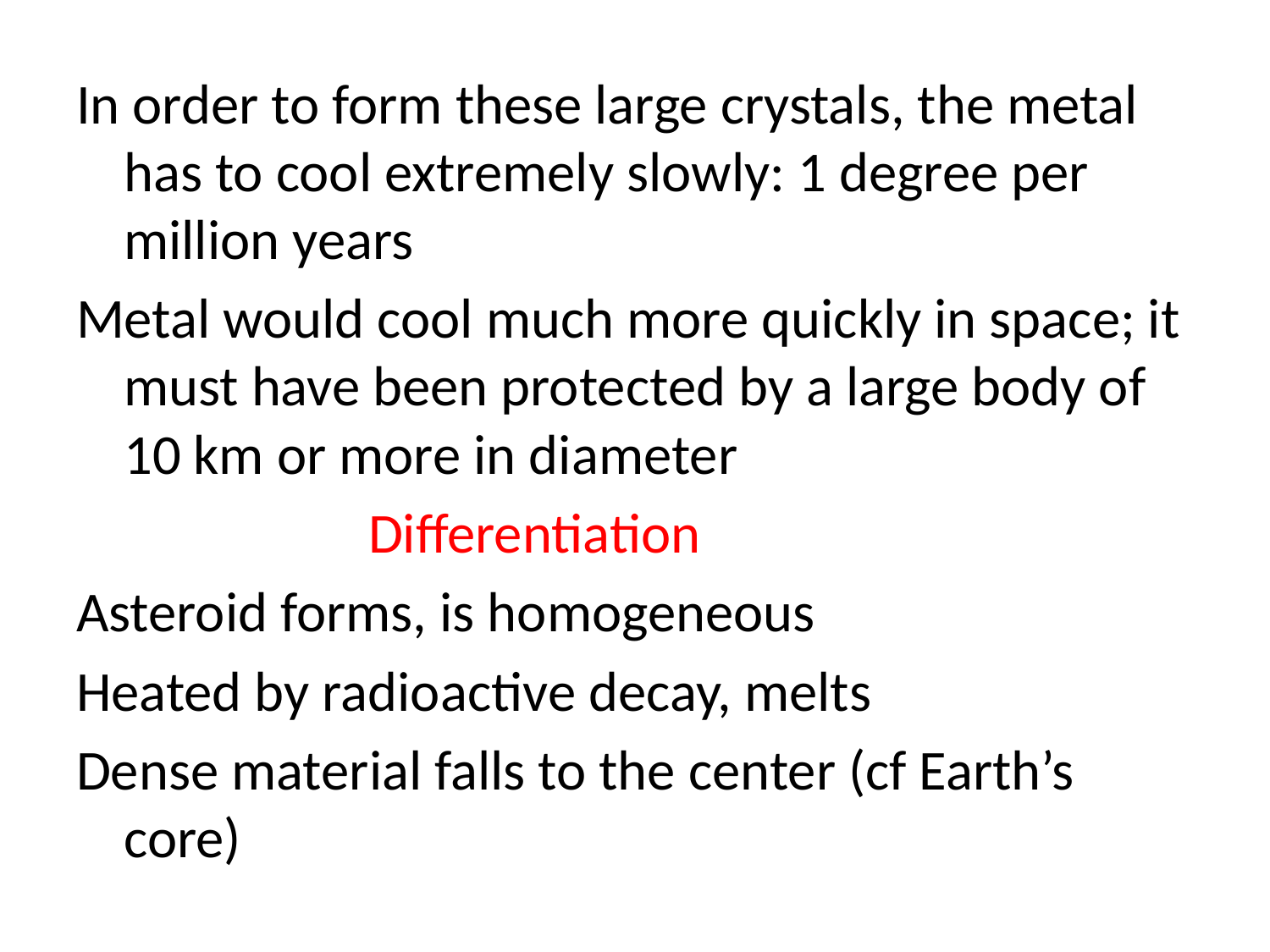

#
In order to form these large crystals, the metal has to cool extremely slowly: 1 degree per million years
Metal would cool much more quickly in space; it must have been protected by a large body of 10 km or more in diameter
                       Differentiation
Asteroid forms, is homogeneous
Heated by radioactive decay, melts
Dense material falls to the center (cf Earth’s core)